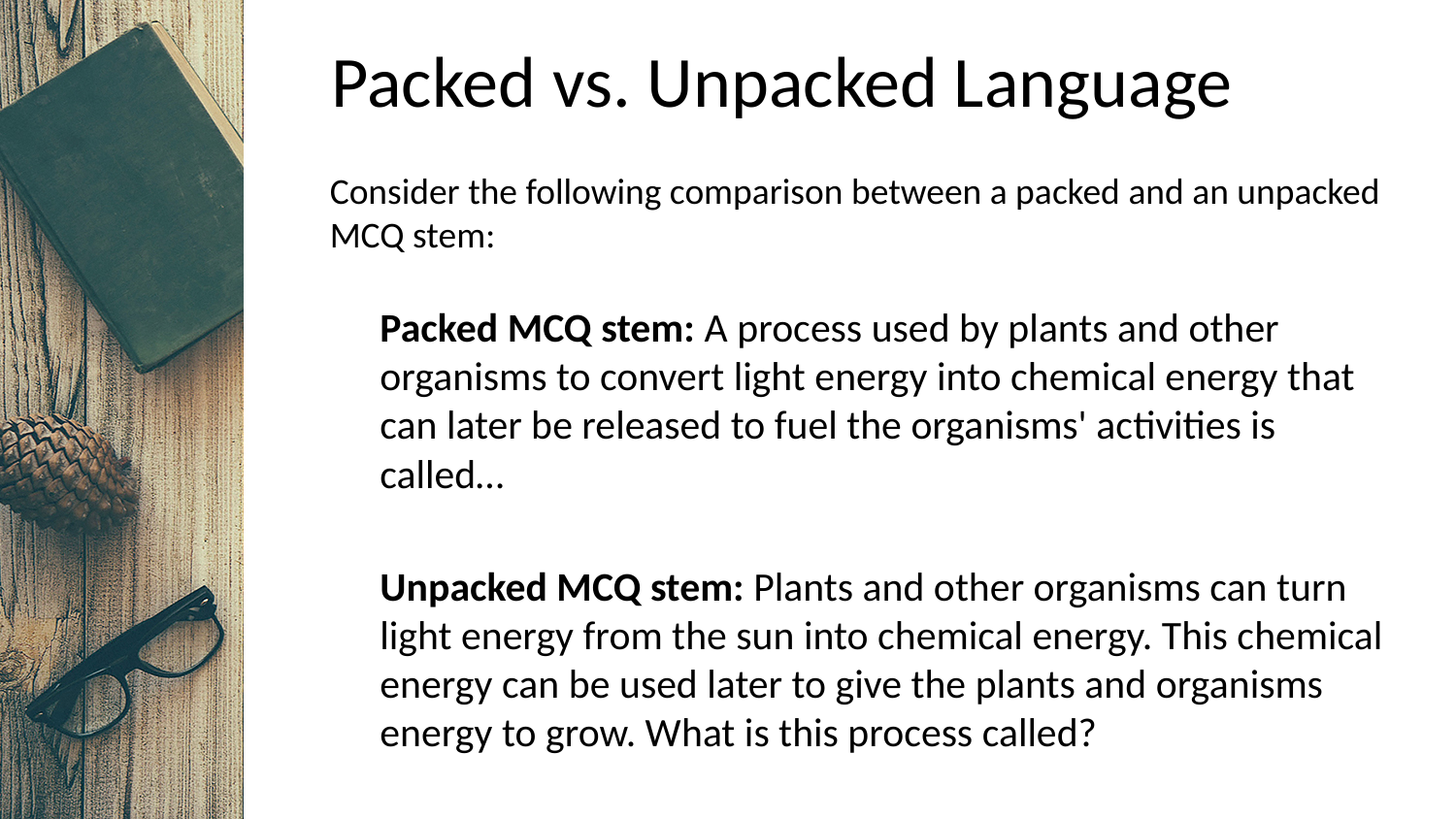

# Packed vs. Unpacked Language
Consider the following comparison between a packed and an unpacked MCQ stem:
Packed MCQ stem: A process used by plants and other organisms to convert light energy into chemical energy that can later be released to fuel the organisms' activities is called…

Unpacked MCQ stem: Plants and other organisms can turn light energy from the sun into chemical energy. This chemical energy can be used later to give the plants and organisms energy to grow. What is this process called?